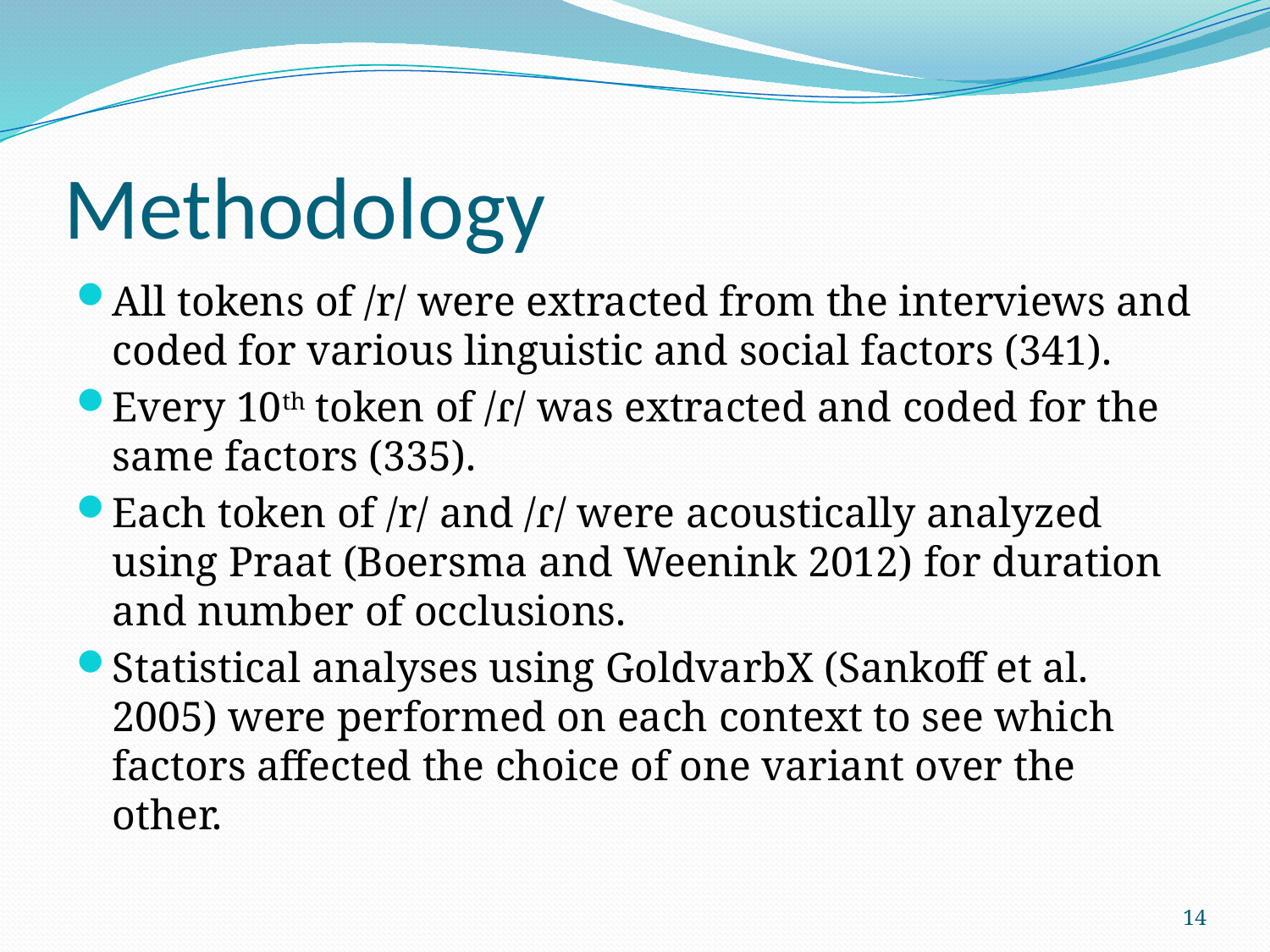

# Methodology
All tokens of /r/ were extracted from the interviews and coded for various linguistic and social factors (341).
Every 10th token of /ɾ/ was extracted and coded for the same factors (335).
Each token of /r/ and /ɾ/ were acoustically analyzed using Praat (Boersma and Weenink 2012) for duration and number of occlusions.
Statistical analyses using GoldvarbX (Sankoff et al. 2005) were performed on each context to see which factors affected the choice of one variant over the other.

14